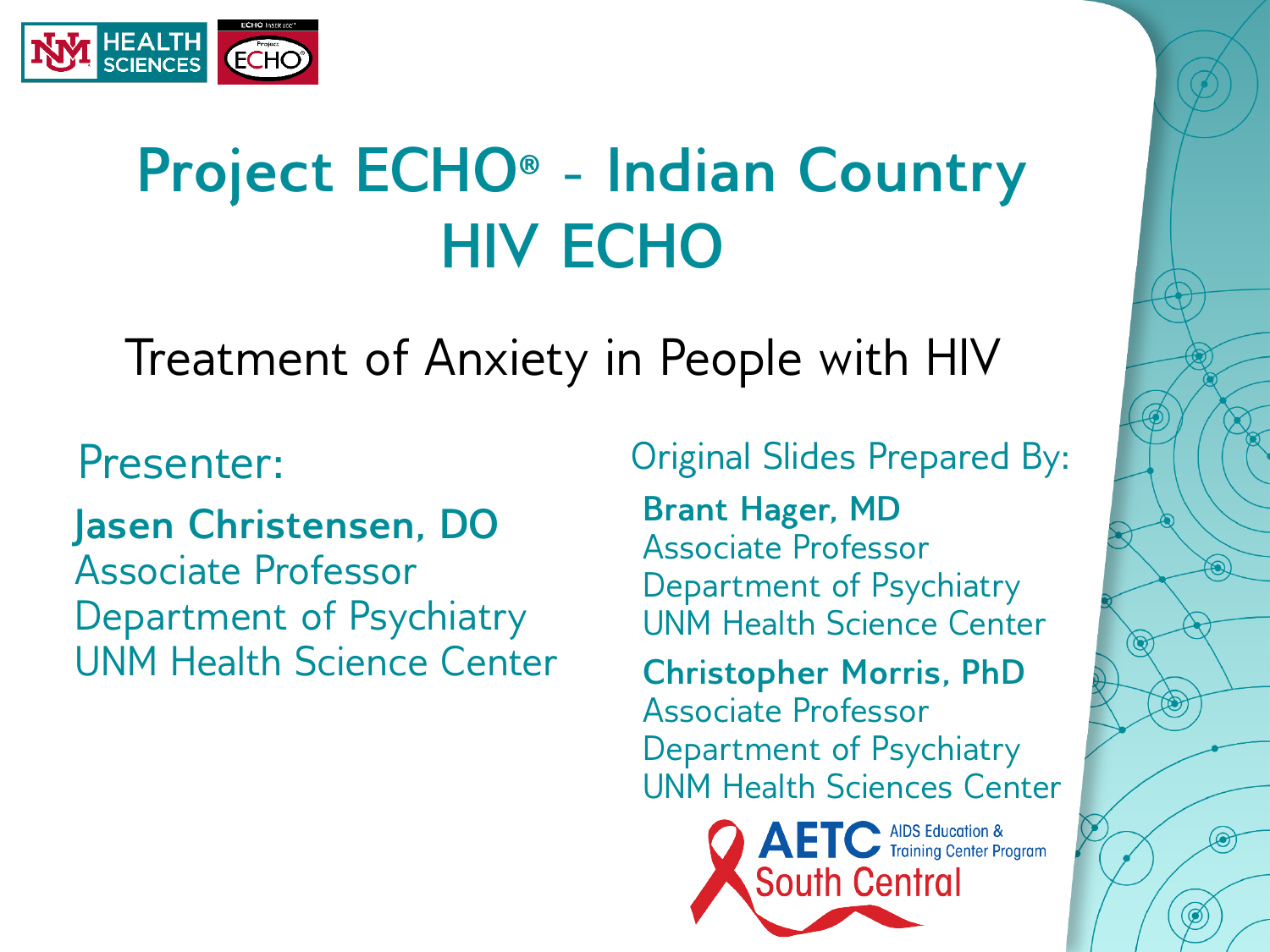

Project ECHO® - Indian Country
HIV ECHO
Treatment of Anxiety in People with HIV
Presenter:
Original Slides Prepared By:
Brant Hager, MD
Associate Professor
Department of Psychiatry
UNM Health Science Center
Christopher Morris, PhD
Associate Professor
Department of Psychiatry
UNM Health Sciences Center
Jasen Christensen, DO
Associate Professor
Department of Psychiatry
UNM Health Science Center